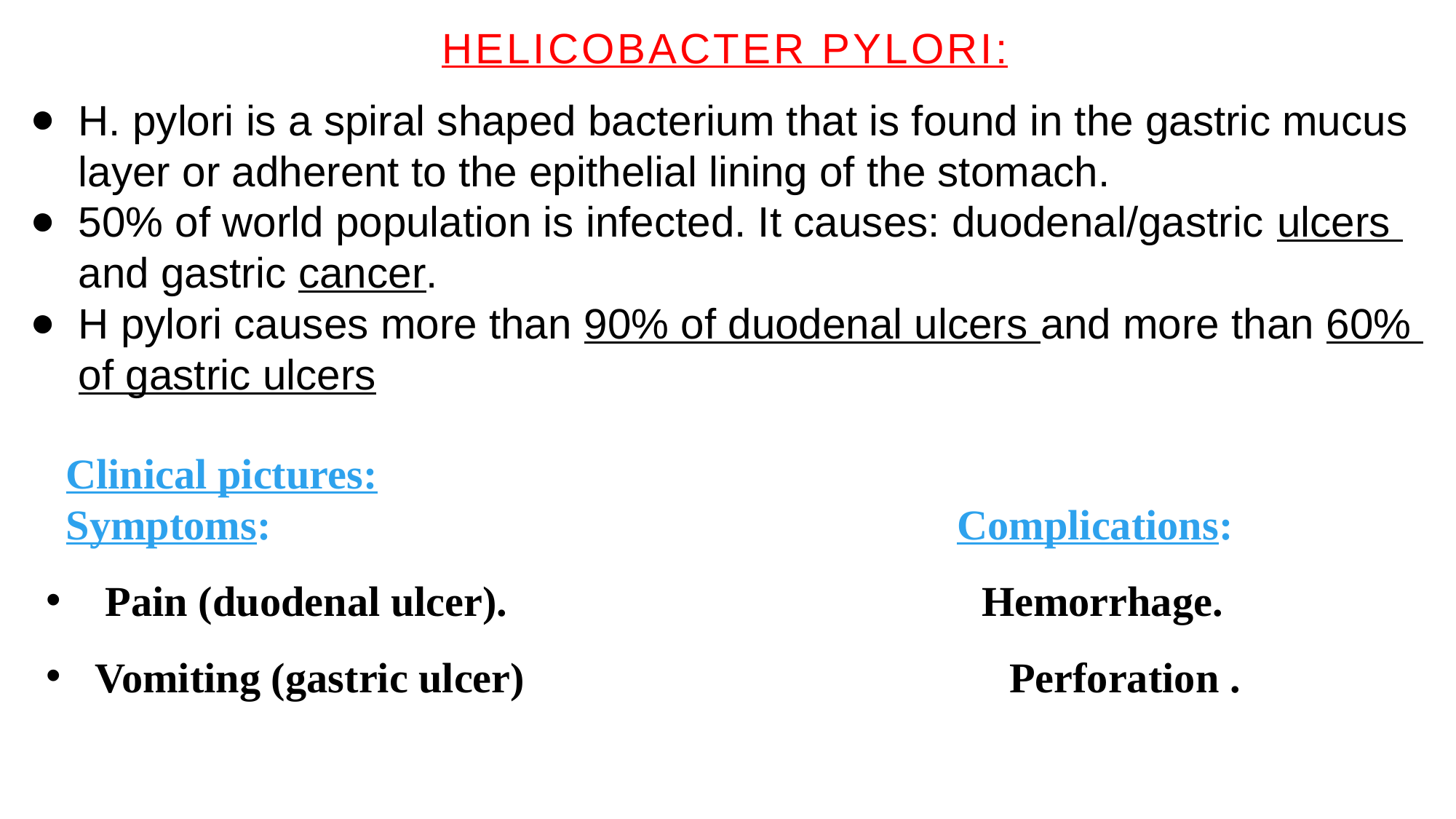

# Helicobacter pylori:
H. pylori is a spiral shaped bacterium that is found in the gastric mucus layer or adherent to the epithelial lining of the stomach.
50% of world population is infected. It causes: duodenal/gastric ulcers  and gastric cancer.
H pylori causes more than 90% of duodenal ulcers and more than 60%  of gastric ulcers
Clinical pictures:
Symptoms:                                                                 Complications:
 Pain (duodenal ulcer).                                             Hemorrhage.
Vomiting (gastric ulcer)                                              Perforation .
                                                                                cancer (gastric ulcer).